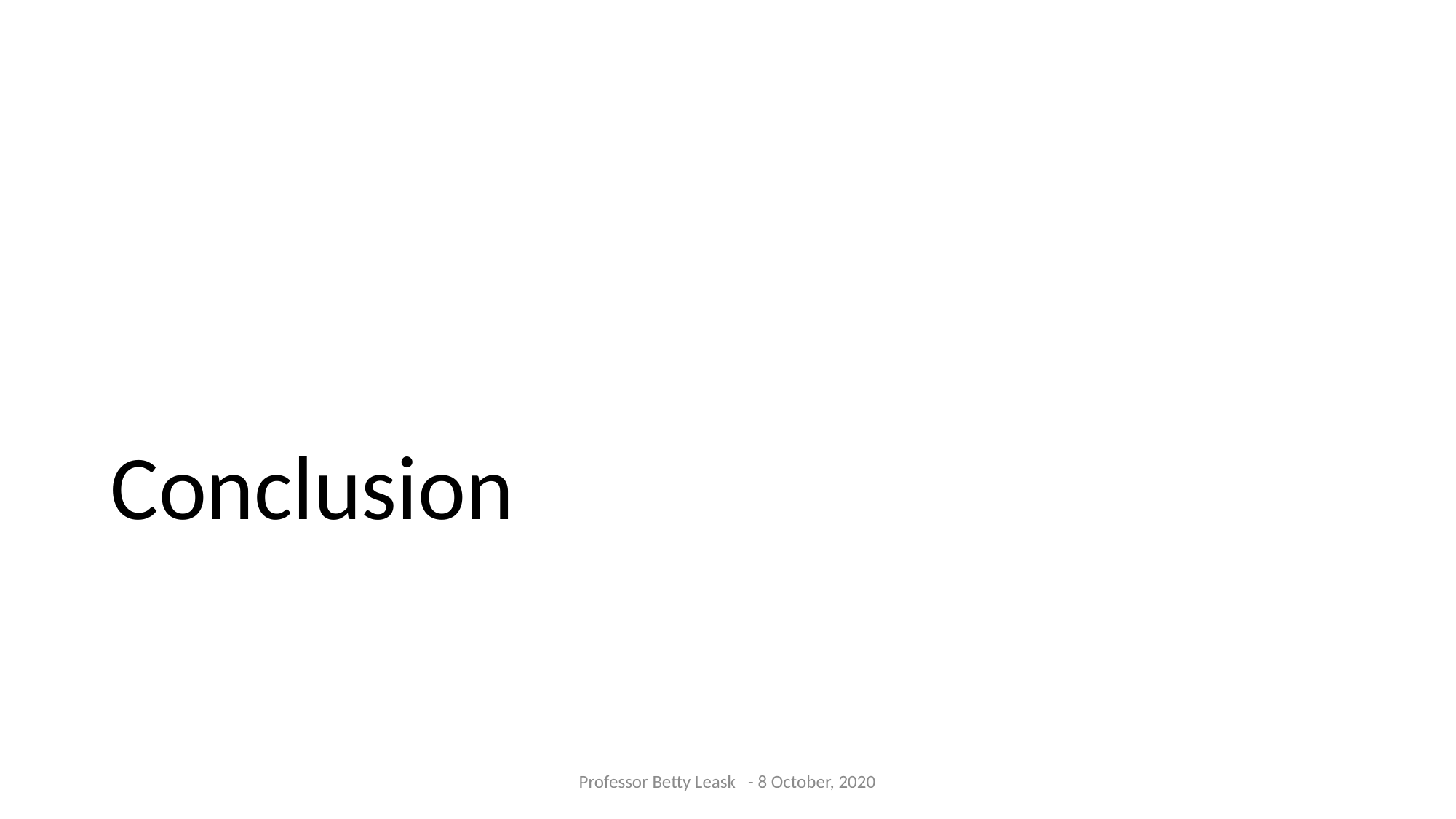

# Conclusion

Professor Betty Leask   - 8 October, 2020